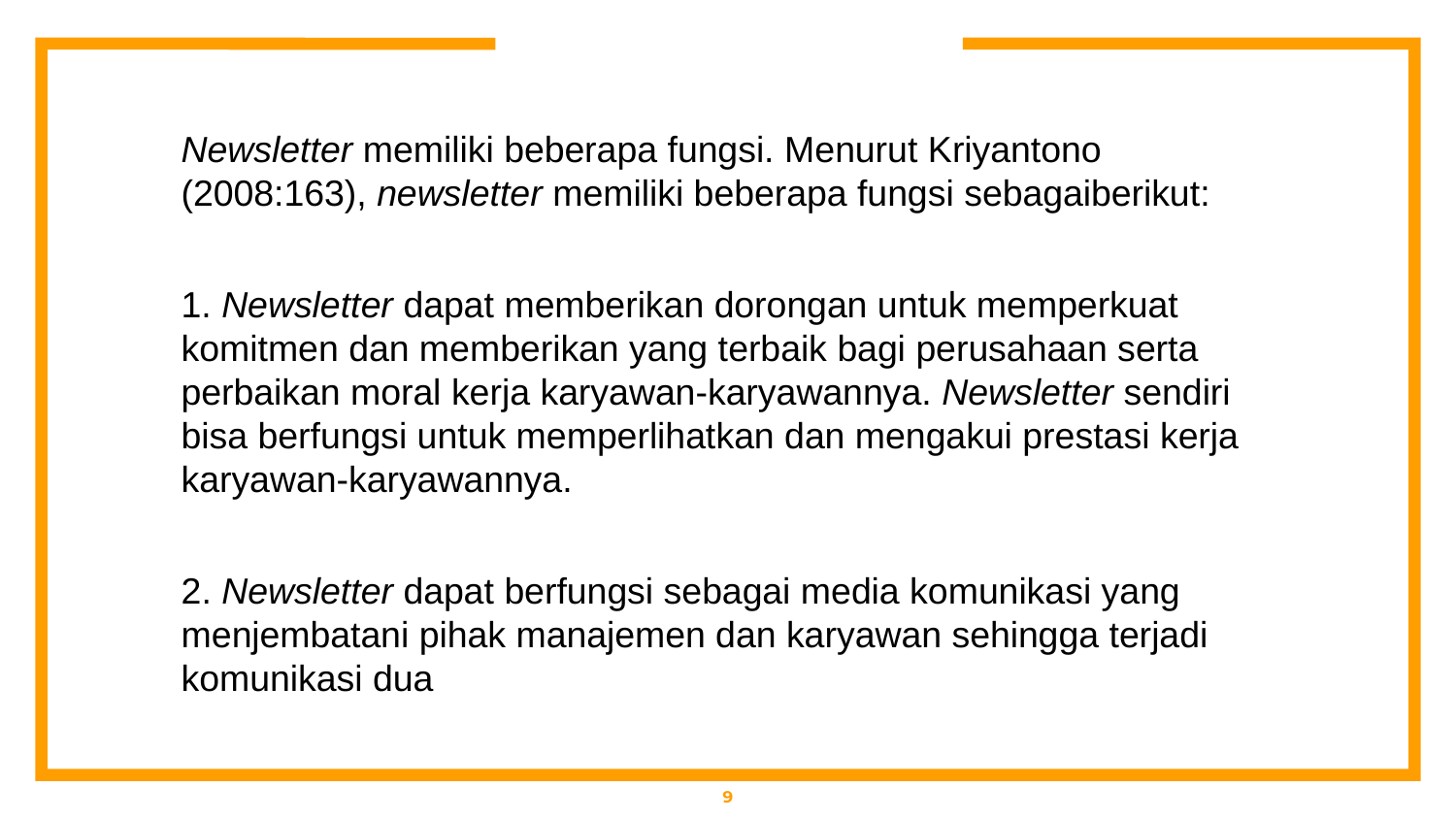

Newsletter memiliki beberapa fungsi. Menurut Kriyantono (2008:163), newsletter memiliki beberapa fungsi sebagaiberikut:

1. Newsletter dapat memberikan dorongan untuk memperkuat komitmen dan memberikan yang terbaik bagi perusahaan serta perbaikan moral kerja karyawan-karyawannya. Newsletter sendiri bisa berfungsi untuk memperlihatkan dan mengakui prestasi kerja karyawan-karyawannya.

2. Newsletter dapat berfungsi sebagai media komunikasi yang menjembatani pihak manajemen dan karyawan sehingga terjadi komunikasi dua

9